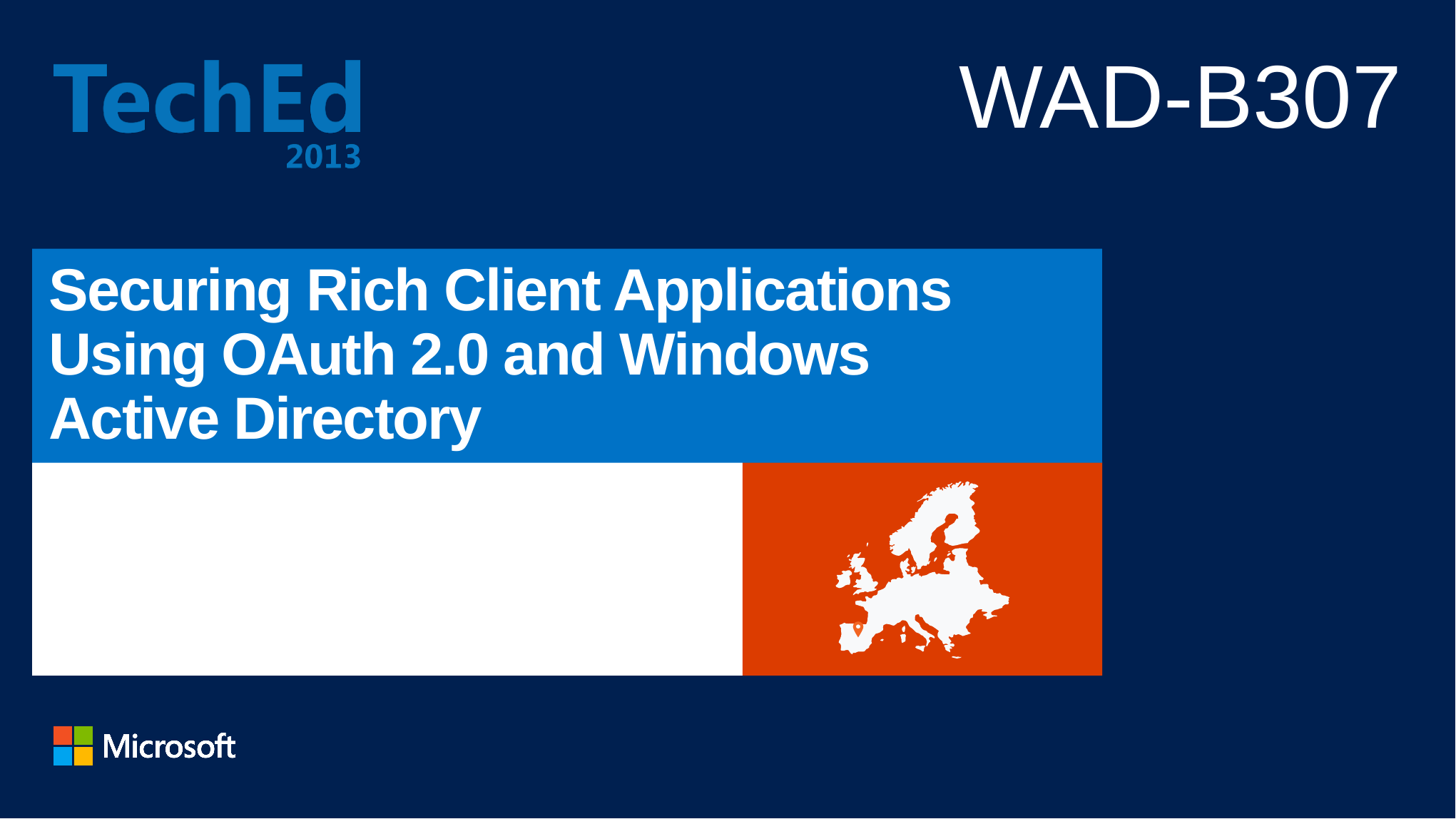

WAD-B307
# Securing Rich Client Applications Using OAuth 2.0 and Windows Active Directory
Caleb Baker
Senior Program Manager